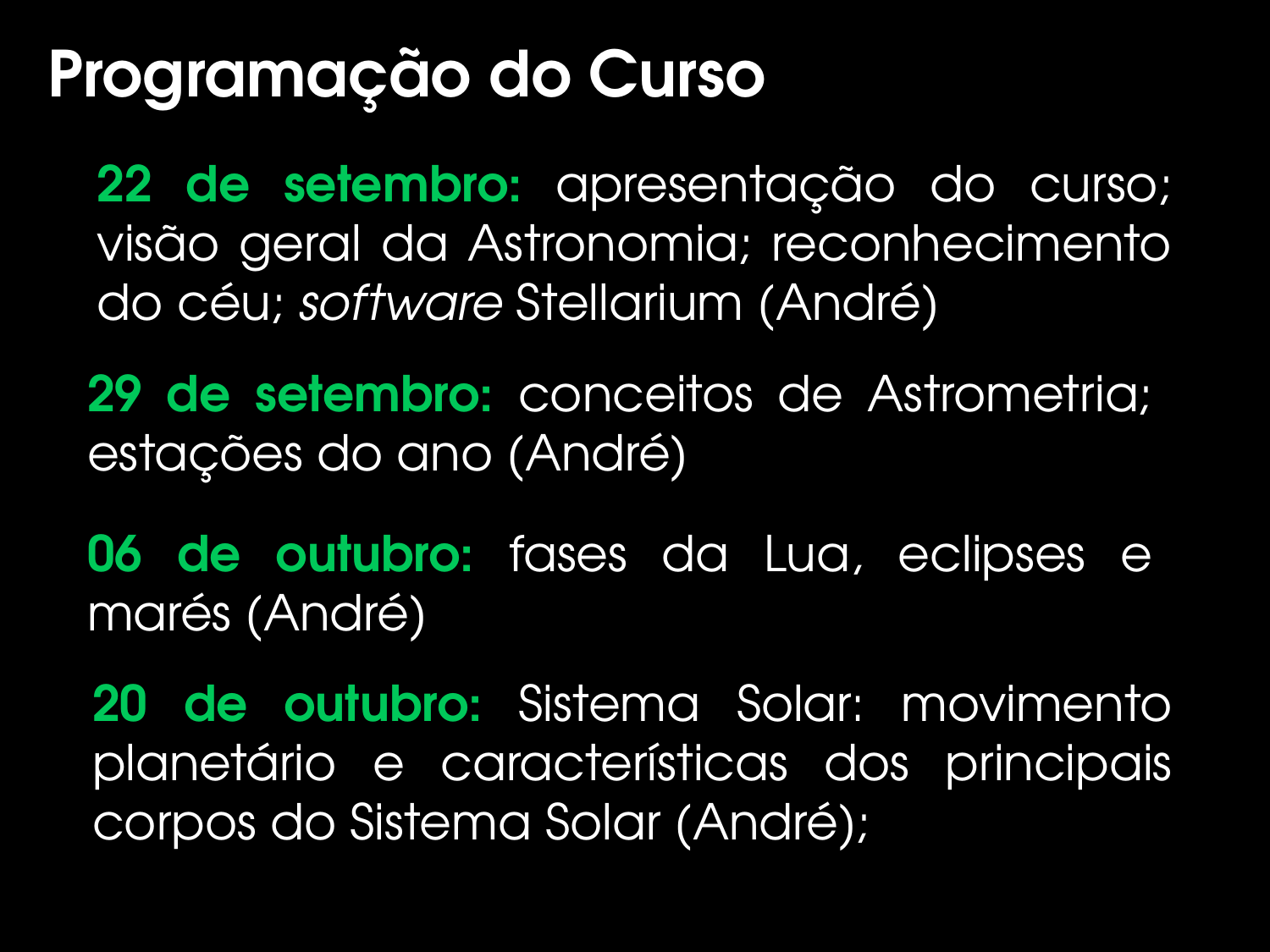

# Programação do Curso
22 de setembro: apresentação do curso; visão geral da Astronomia; reconhecimento do céu; software Stellarium (André)
29 de setembro: conceitos de Astrometria; estações do ano (André)
06 de outubro: fases da Lua, eclipses e marés (André)
20 de outubro: Sistema Solar: movimento planetário e características dos principais corpos do Sistema Solar (André);